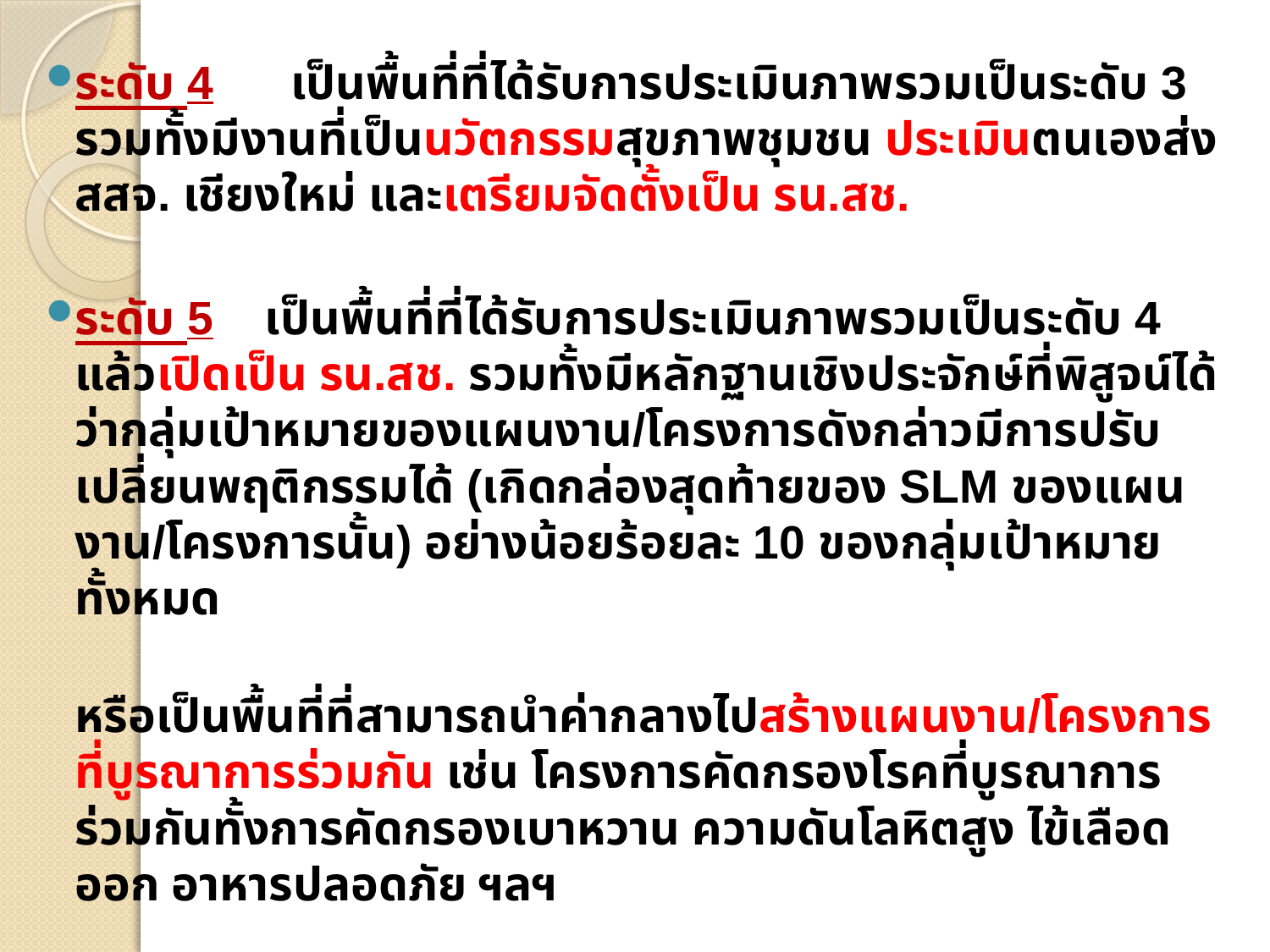

ระดับ 4      เป็นพื้นที่ที่ได้รับการประเมินภาพรวมเป็นระดับ 3 รวมทั้งมีงานที่เป็นนวัตกรรมสุขภาพชุมชน ประเมินตนเองส่ง สสจ. เชียงใหม่ และเตรียมจัดตั้งเป็น รน.สช.

ระดับ 5    เป็นพื้นที่ที่ได้รับการประเมินภาพรวมเป็นระดับ 4 แล้วเปิดเป็น รน.สช. รวมทั้งมีหลักฐานเชิงประจักษ์ที่พิสูจน์ได้ว่ากลุ่มเป้าหมายของแผนงาน/โครงการดังกล่าวมีการปรับเปลี่ยนพฤติกรรมได้ (เกิดกล่องสุดท้ายของ SLM ของแผนงาน/โครงการนั้น) อย่างน้อยร้อยละ 10 ของกลุ่มเป้าหมายทั้งหมด
		       หรือเป็นพื้นที่ที่สามารถนำค่ากลางไปสร้างแผนงาน/โครงการที่บูรณาการร่วมกัน เช่น โครงการคัดกรองโรคที่บูรณาการร่วมกันทั้งการคัดกรองเบาหวาน ความดันโลหิตสูง ไข้เลือดออก อาหารปลอดภัย ฯลฯ